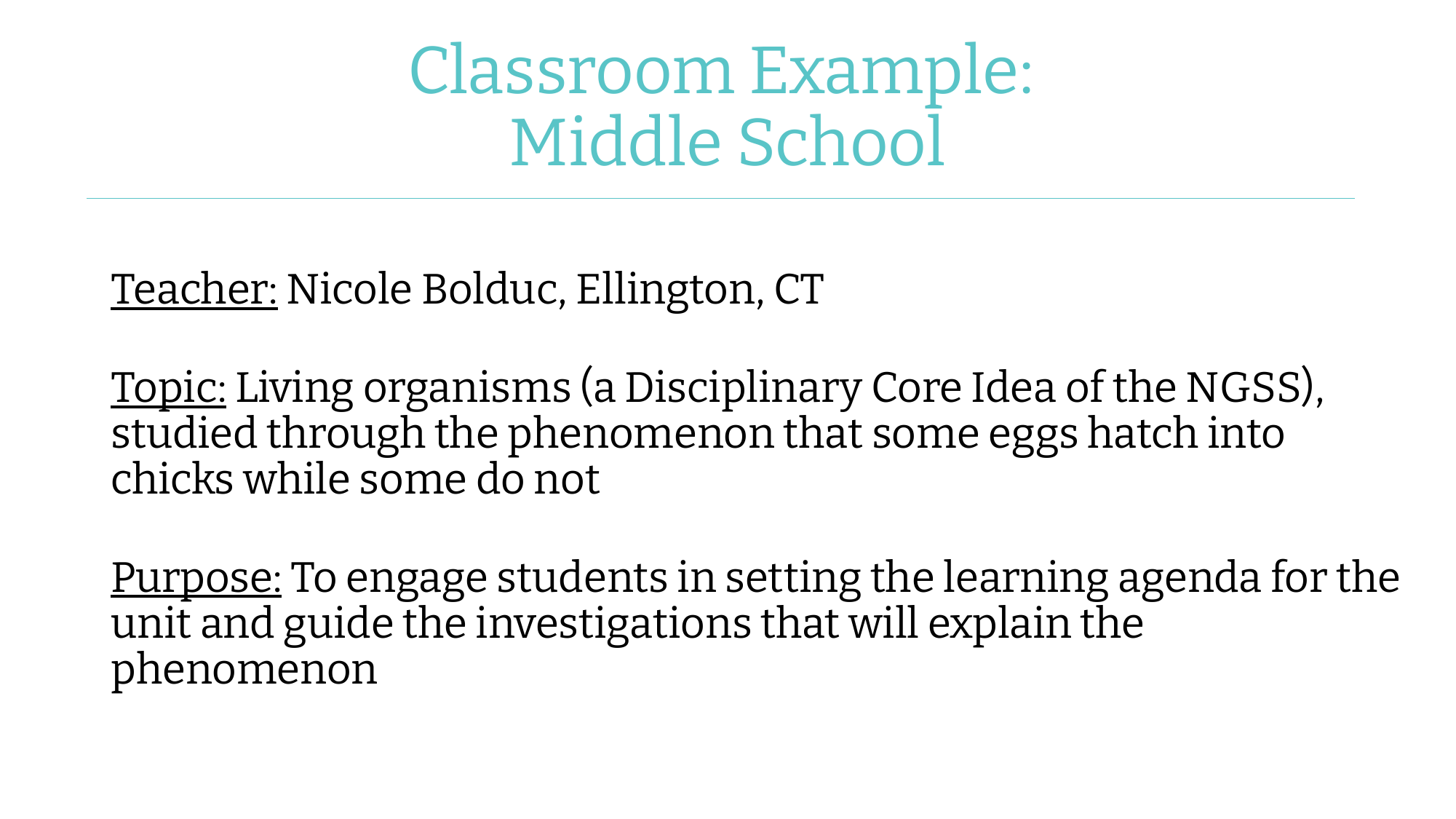

# Classroom Example: Middle School
Teacher: Nicole Bolduc, Ellington, CT

Topic: Living organisms (a Disciplinary Core Idea of the NGSS), studied through the phenomenon that some eggs hatch into chicks while some do not

Purpose: To engage students in setting the learning agenda for the unit and guide the investigations that will explain the phenomenon